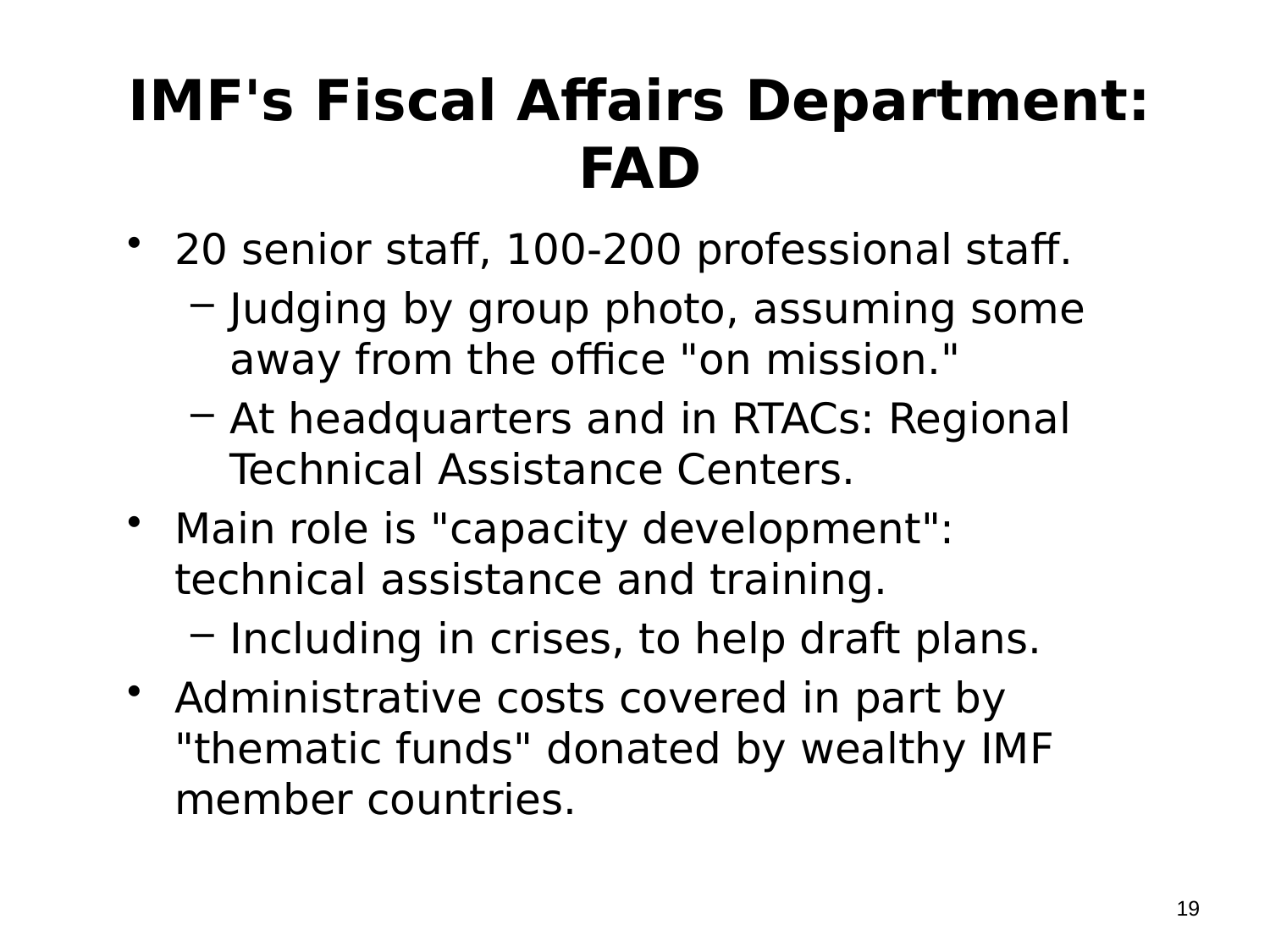

# IMF's Fiscal Affairs Department: FAD
20 senior staff, 100-200 professional staff.
Judging by group photo, assuming some away from the office "on mission."
At headquarters and in RTACs: Regional Technical Assistance Centers.
Main role is "capacity development": technical assistance and training.
Including in crises, to help draft plans.
Administrative costs covered in part by "thematic funds" donated by wealthy IMF member countries.